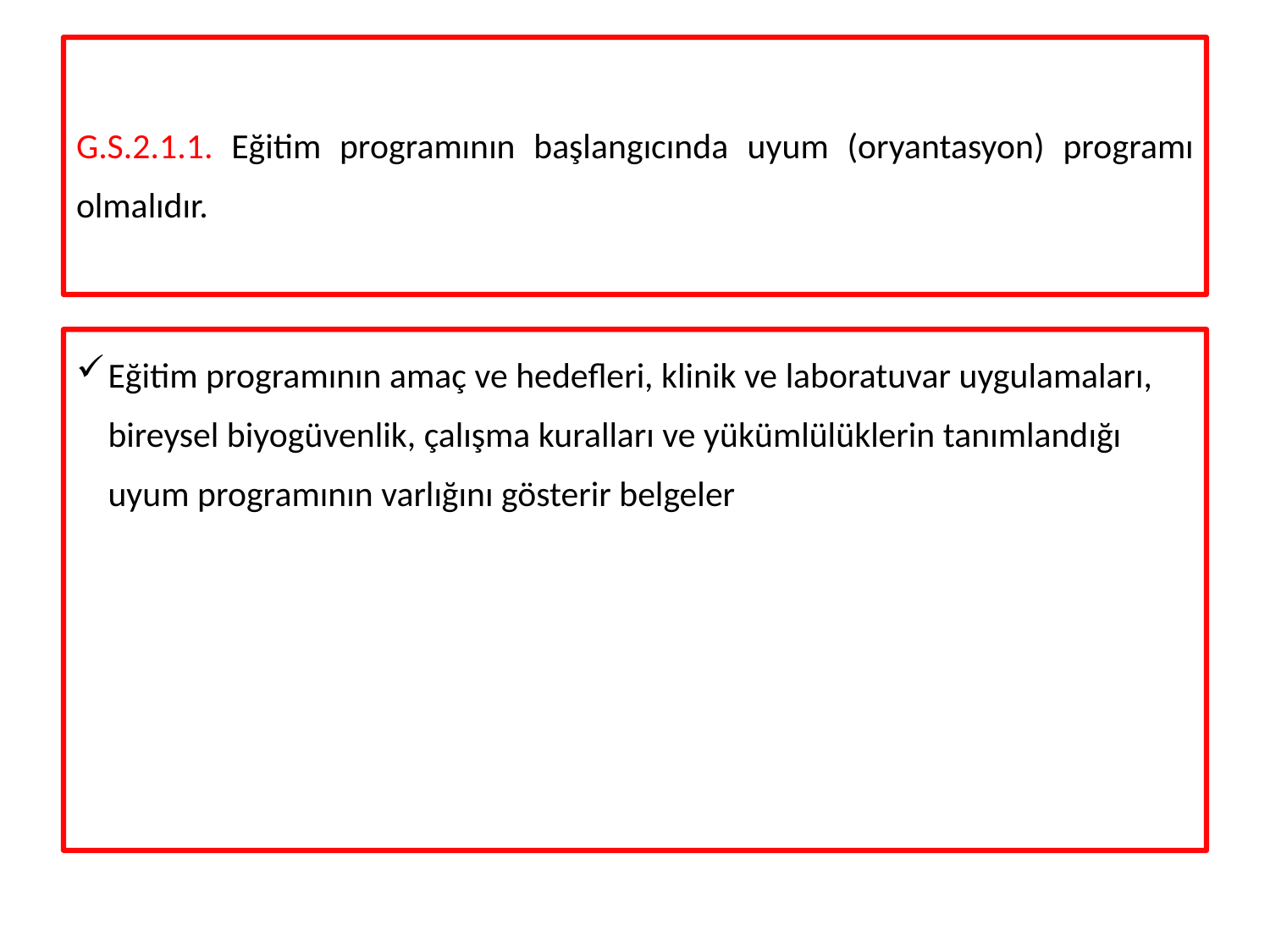

# G.S.2.1.1. Eğitim programının başlangıcında uyum (oryantasyon) programı olmalıdır.
Eğitim programının amaç ve hedefleri, klinik ve laboratuvar uygulamaları, bireysel biyogüvenlik, çalışma kuralları ve yükümlülüklerin tanımlandığı uyum programının varlığını gösterir belgeler